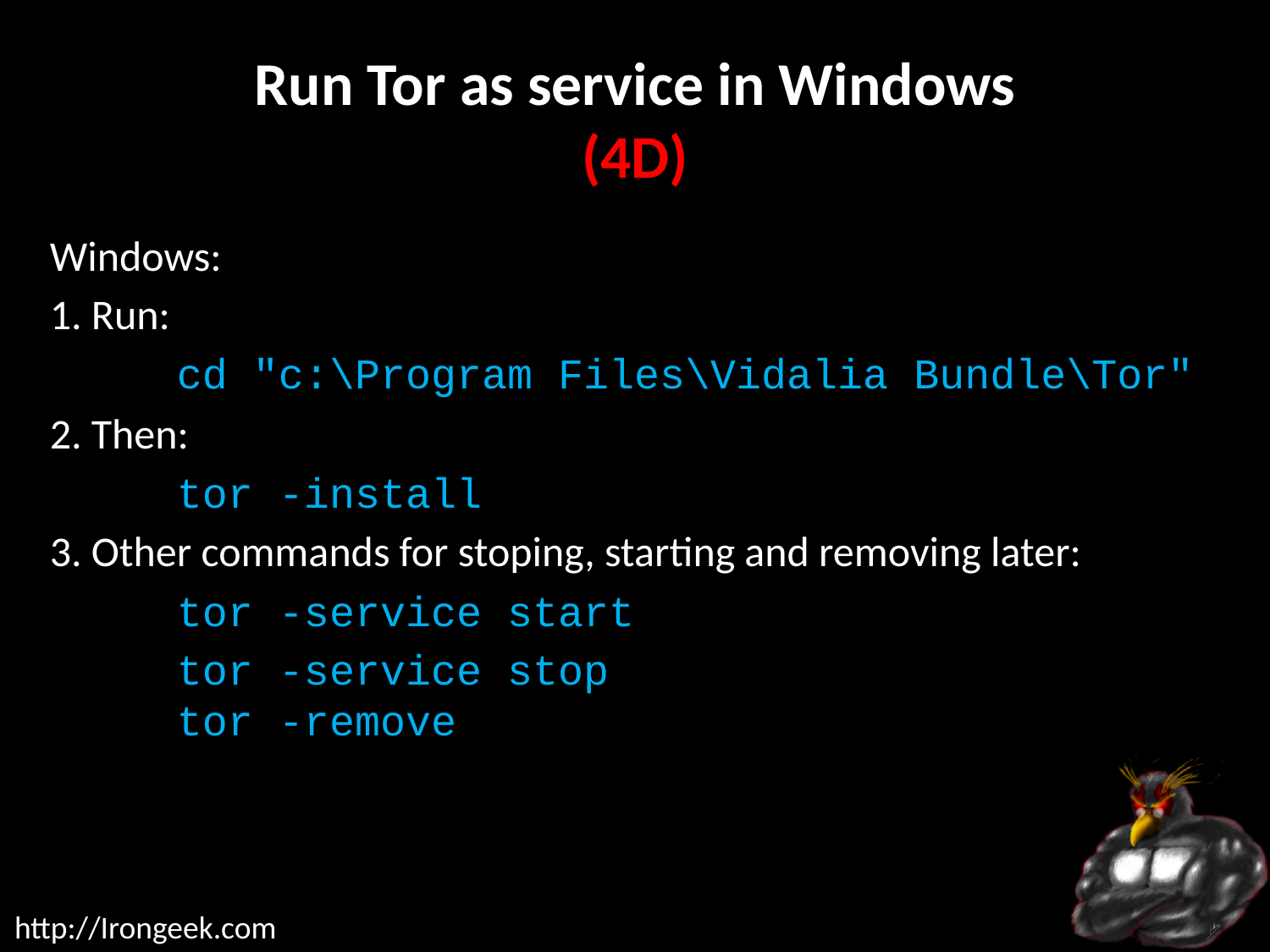

# Run Tor as service in Windows (4D)
Windows:
1. Run:
	cd "c:\Program Files\Vidalia Bundle\Tor"
2. Then:
	tor -install
3. Other commands for stoping, starting and removing later:
	tor -service start
	tor -service stop
	tor -remove